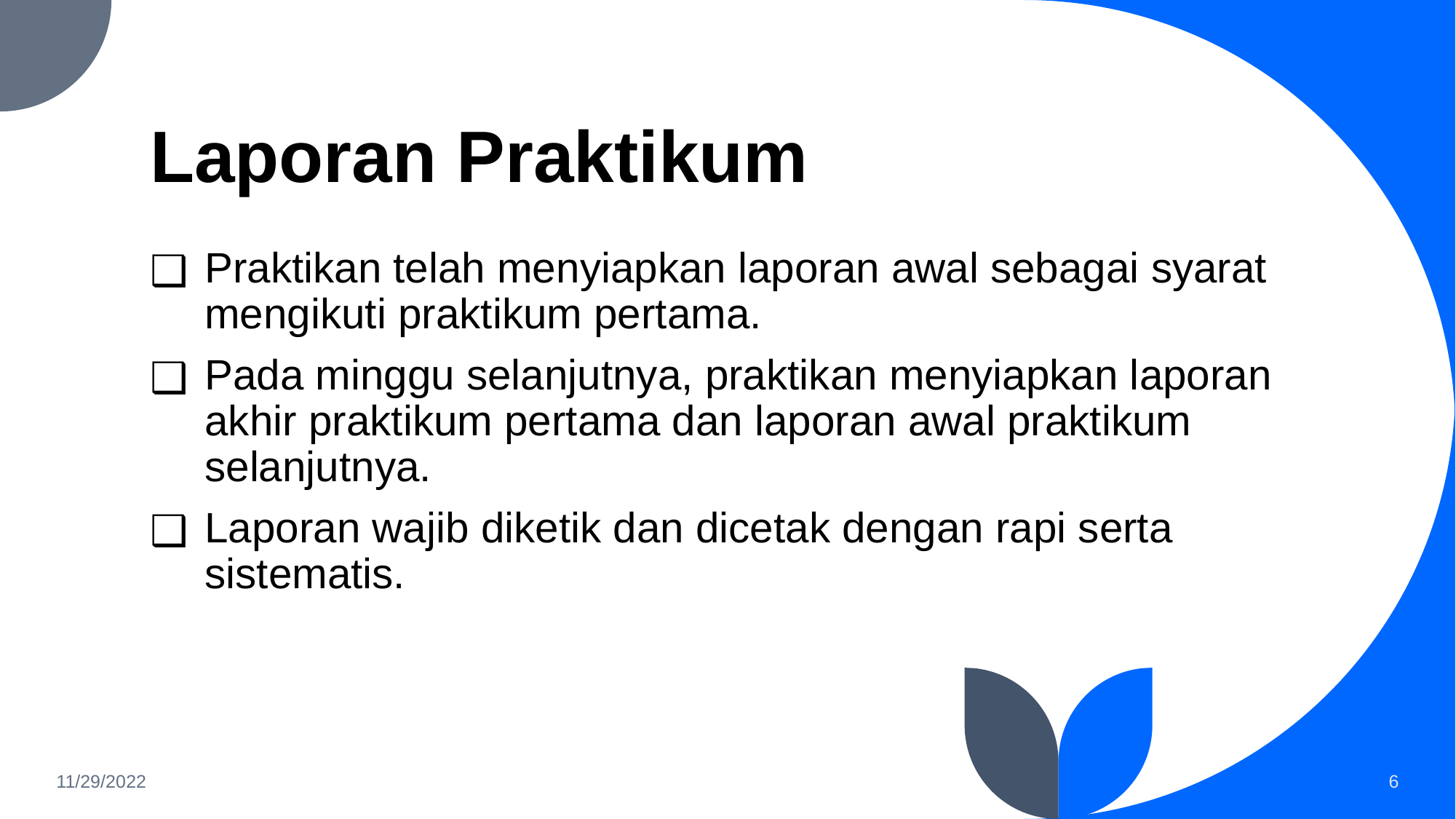

# Laporan Praktikum
Praktikan telah menyiapkan laporan awal sebagai syarat mengikuti praktikum pertama.
Pada minggu selanjutnya, praktikan menyiapkan laporan akhir praktikum pertama dan laporan awal praktikum selanjutnya.
Laporan wajib diketik dan dicetak dengan rapi serta sistematis.
11/29/2022
6